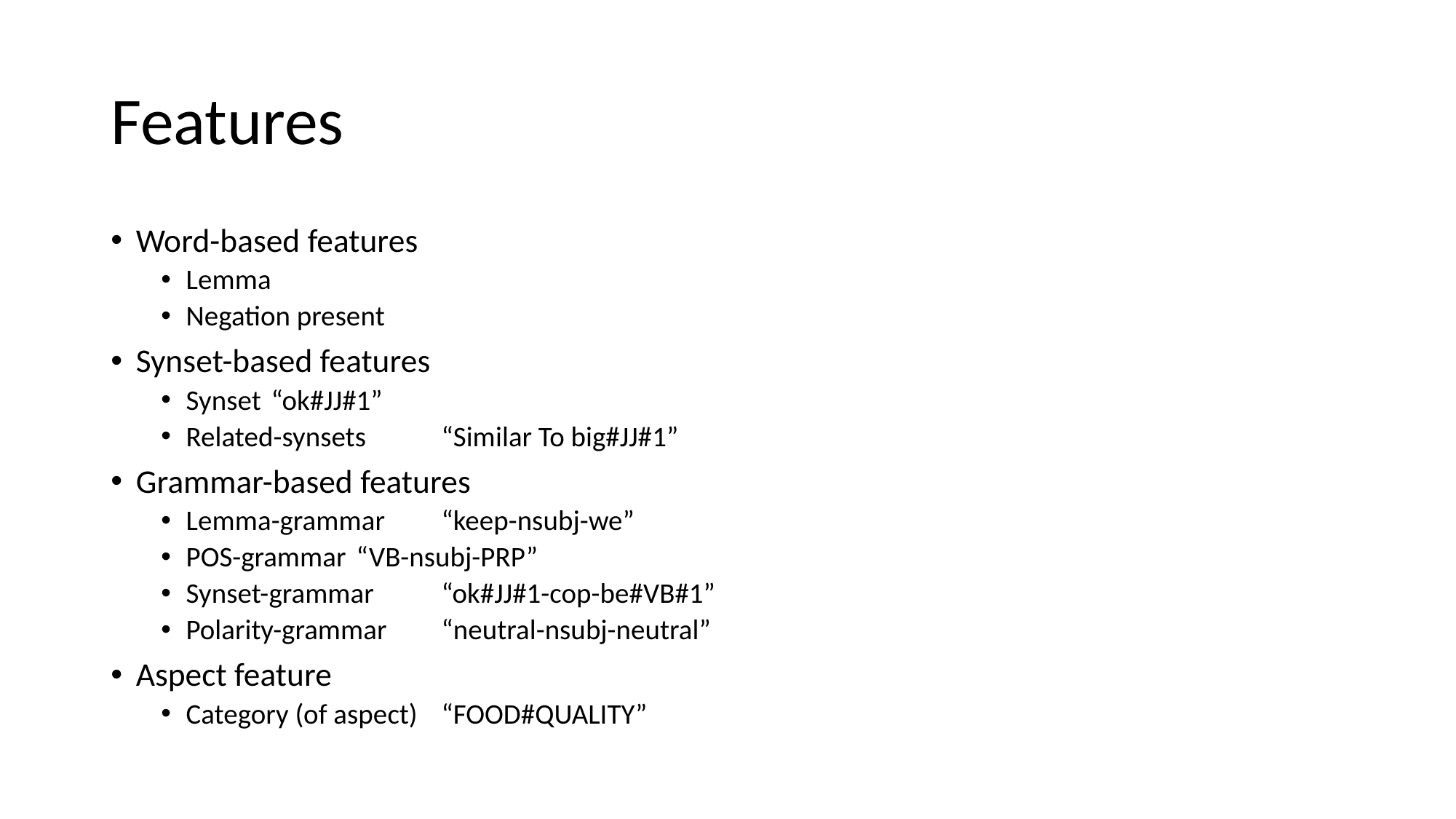

# Features
Word-based features
Lemma
Negation present
Synset-based features
Synset				“ok#JJ#1”
Related-synsets			“Similar To big#JJ#1”
Grammar-based features
Lemma-grammar			“keep-nsubj-we”
POS-grammar			“VB-nsubj-PRP”
Synset-grammar			“ok#JJ#1-cop-be#VB#1”
Polarity-grammar			“neutral-nsubj-neutral”
Aspect feature
Category (of aspect)		“FOOD#QUALITY”